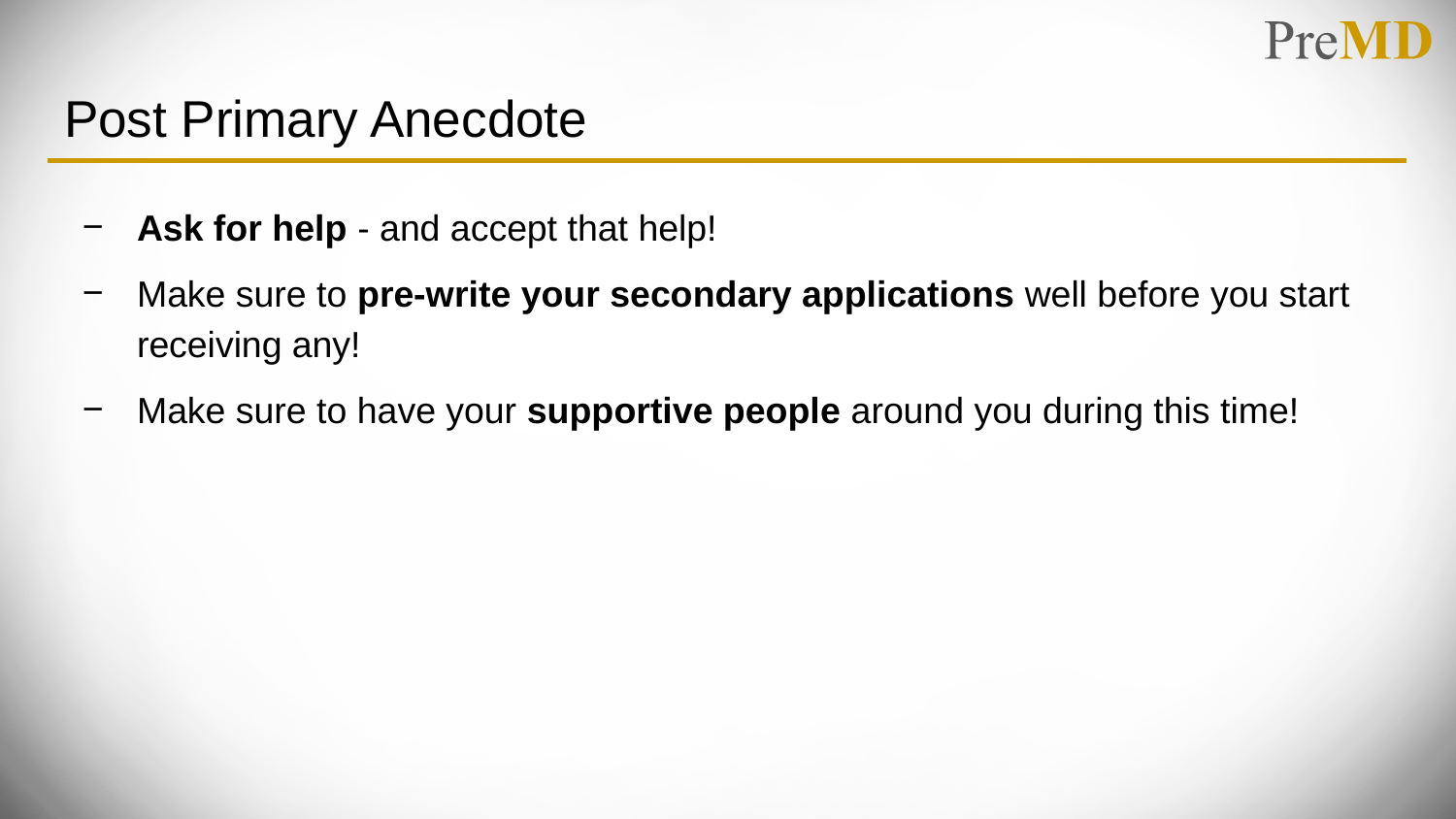

# Post Primary Anecdote
Ask for help - and accept that help!
Make sure to pre-write your secondary applications well before you start receiving any!
Make sure to have your supportive people around you during this time!